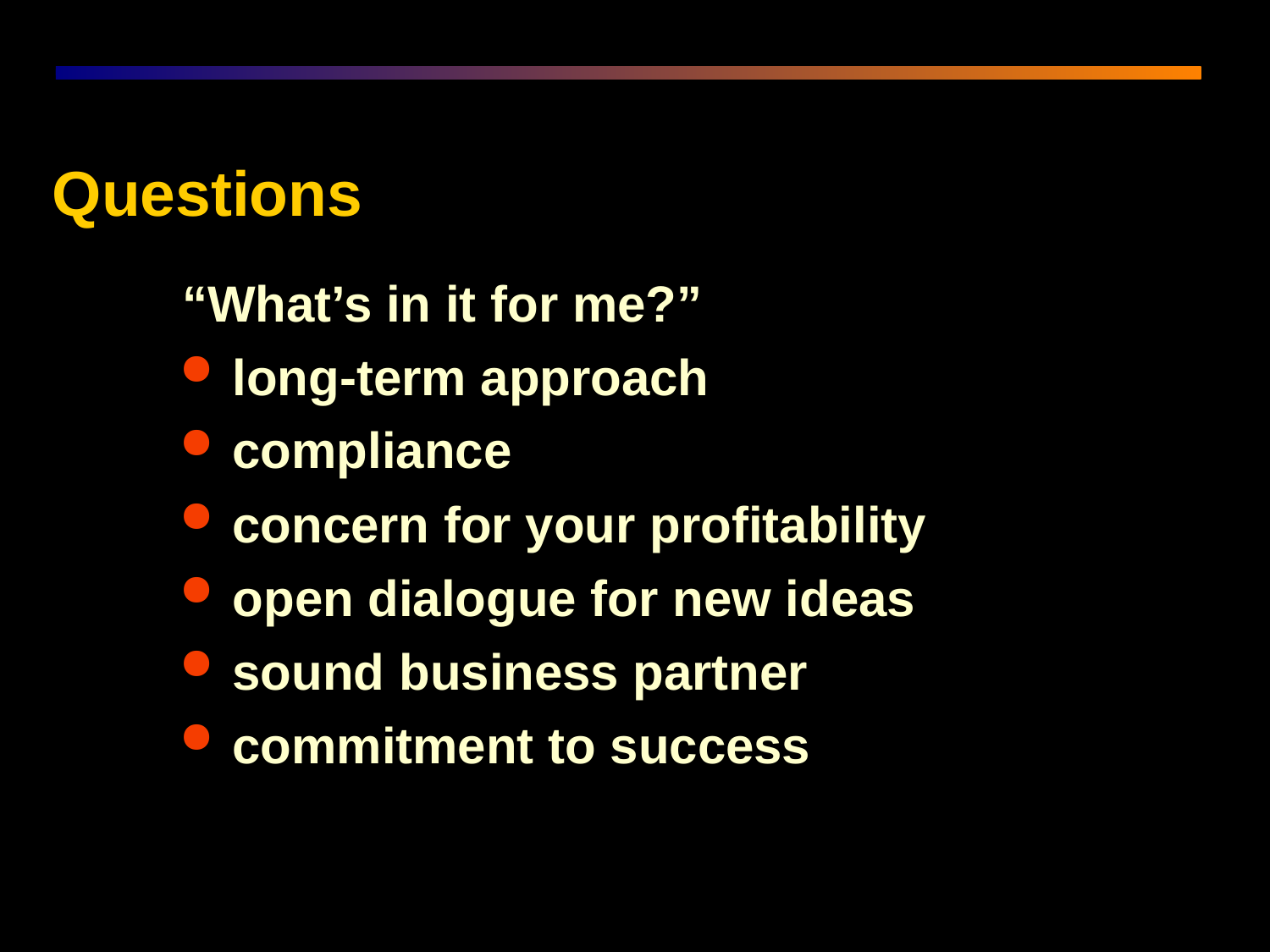

# Questions
“What’s in it for me?”
long-term approach
compliance
concern for your profitability
open dialogue for new ideas
sound business partner
commitment to success